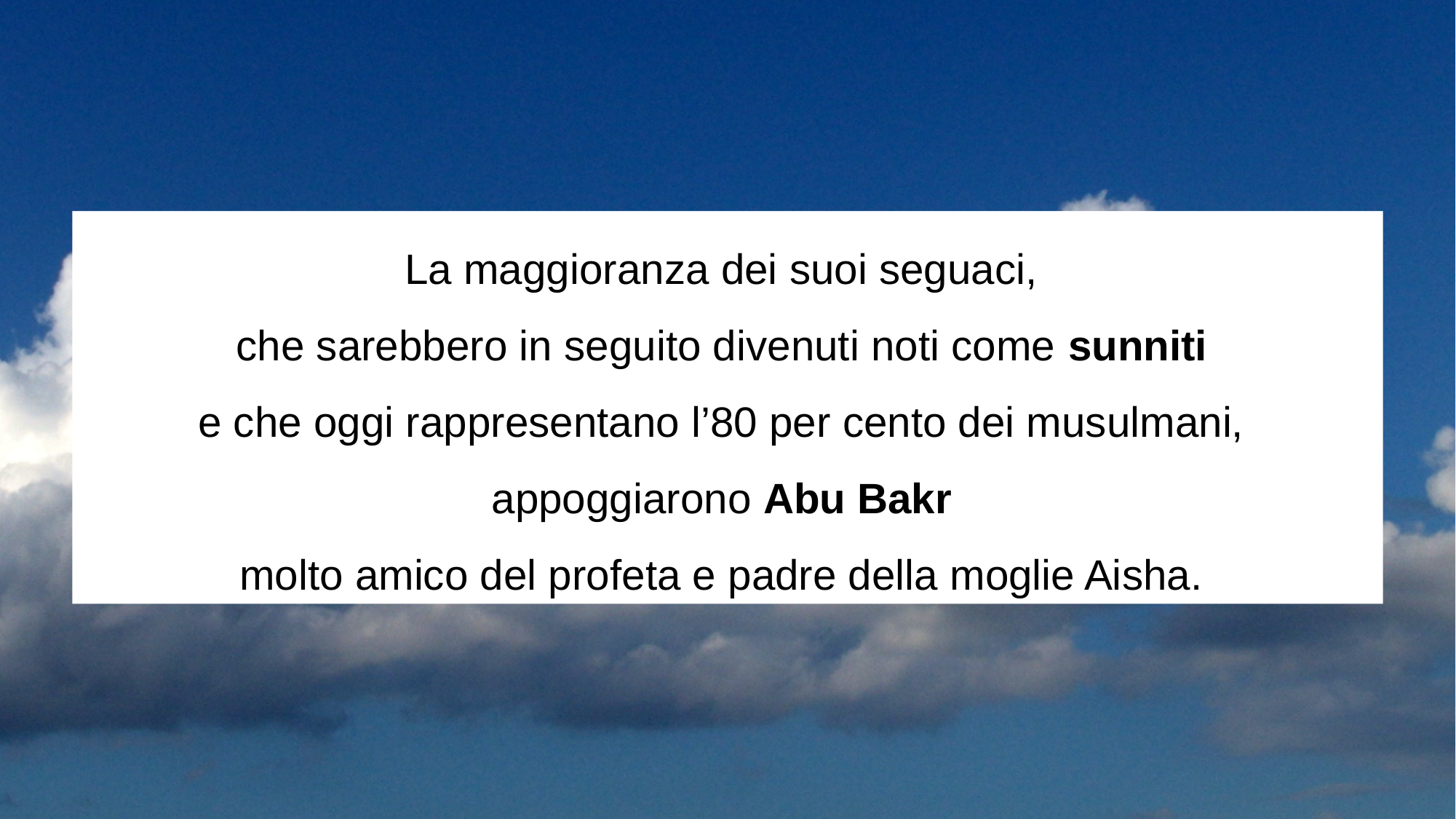

La maggioranza dei suoi seguaci,
che sarebbero in seguito divenuti noti come sunniti
e che oggi rappresentano l’80 per cento dei musulmani,
appoggiarono Abu Bakr
molto amico del profeta e padre della moglie Aisha.